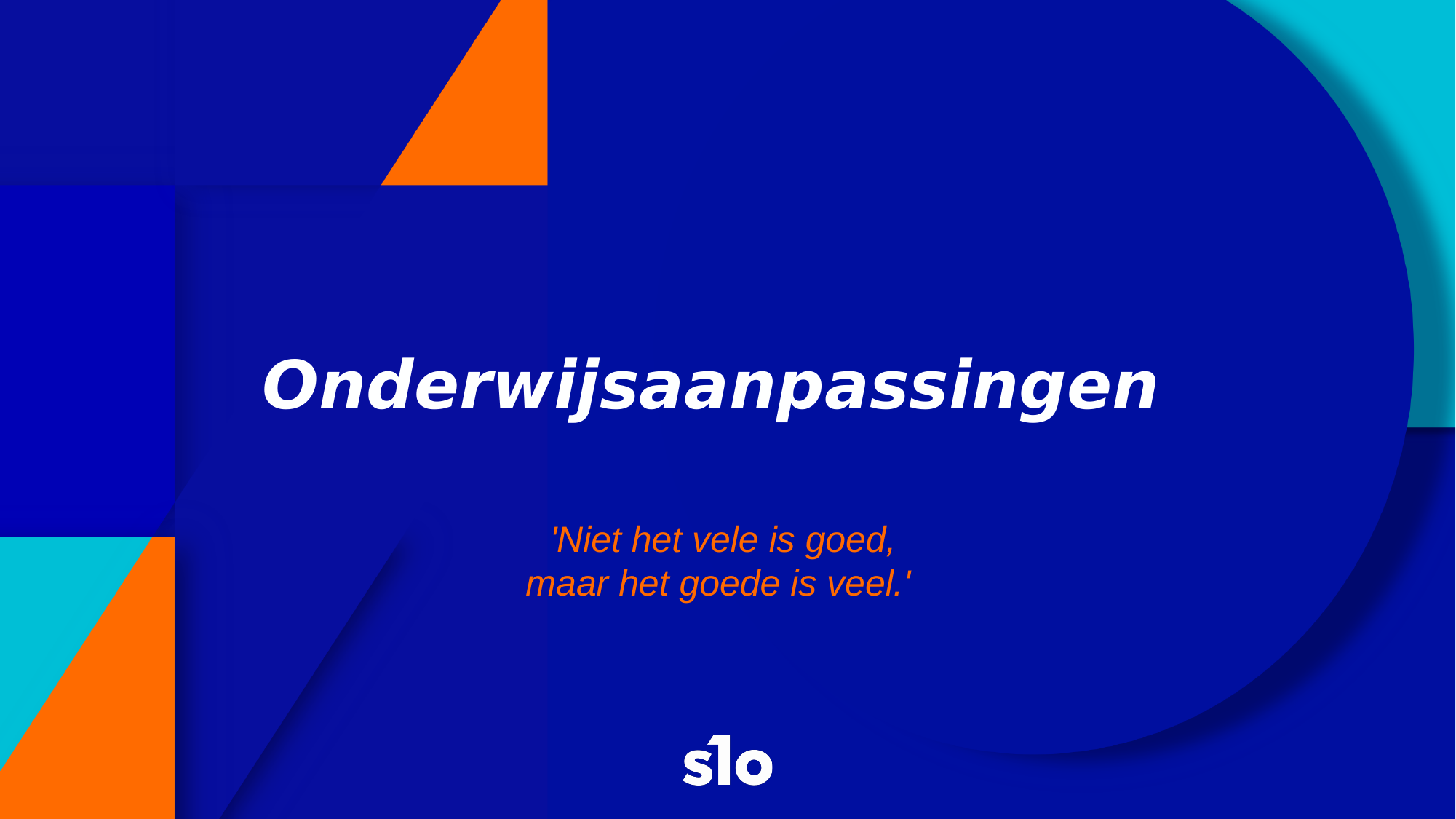

# Onderwijsaanpassingen
'Niet het vele is goed, maar het goede is veel.'